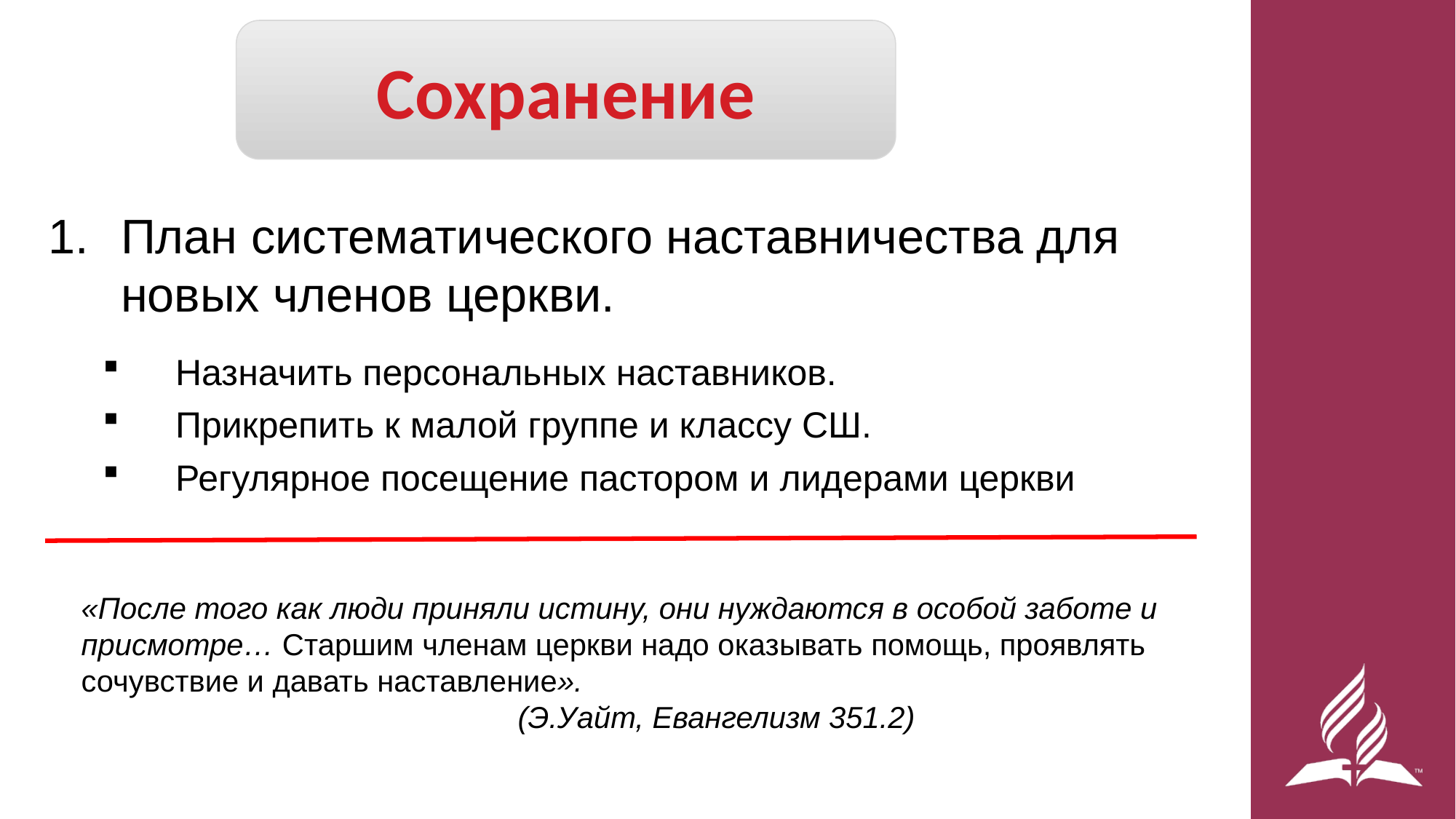

Сохранение
План систематического наставничества для новых членов церкви.
Назначить персональных наставников.
Прикрепить к малой группе и классу СШ.
Регулярное посещение пастором и лидерами церкви
«После того как люди приняли истину, они нуждаются в особой заботе и присмотре… Старшим членам церкви надо оказывать помощь, проявлять сочувствие и давать наставление».
				(Э.Уайт, Евангелизм 351.2)